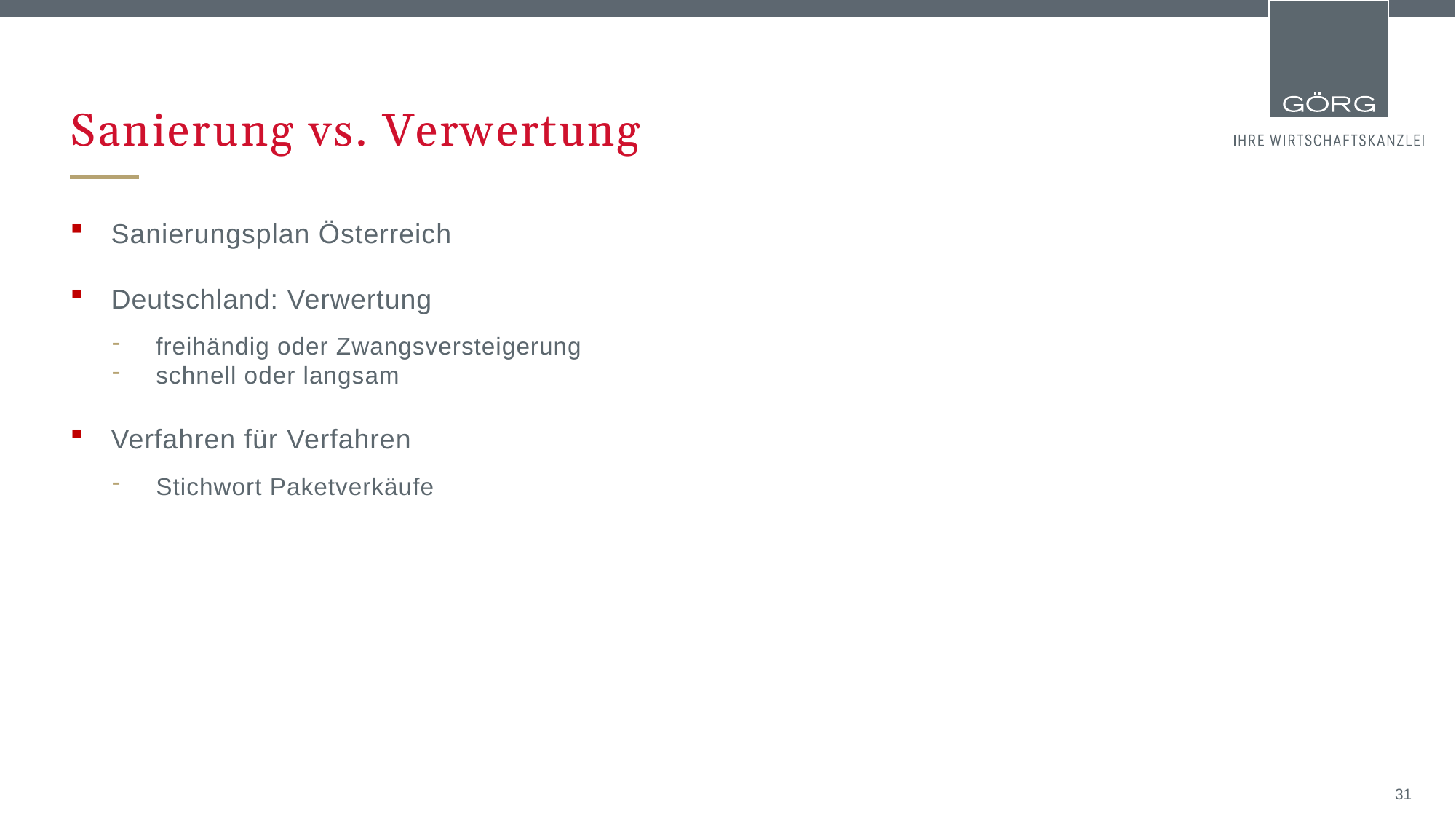

# Sanierung vs. Verwertung
Sanierungsplan Österreich

Deutschland: Verwertung

freihändig oder Zwangsversteigerung
schnell oder langsam

Verfahren für Verfahren

Stichwort Paketverkäufe